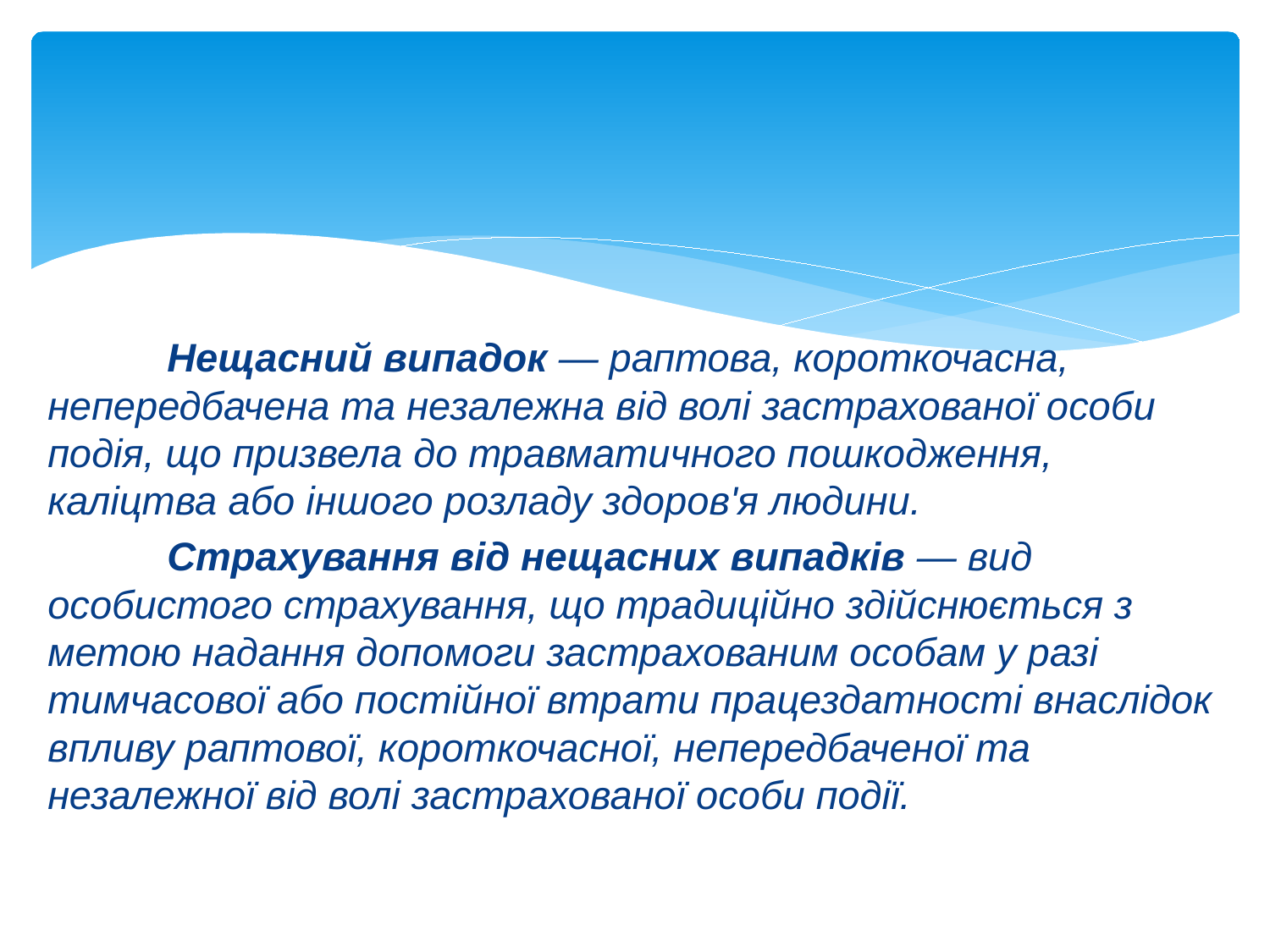

#
	Нещасний випадок — раптова, короткочасна, непередбачена та незалежна від волі застрахованої особи подія, що призвела до травматичного пошкодження, каліцтва або іншого розладу здоров'я людини.
	Страхування від нещасних випадків — вид особистого страхування, що традиційно здійснюється з метою надання допомоги застрахованим особам у разі тимчасової або постійної втрати працездатності внаслідок впливу раптової, короткочасної, непередбаченої та незалежної від волі застрахованої особи події.